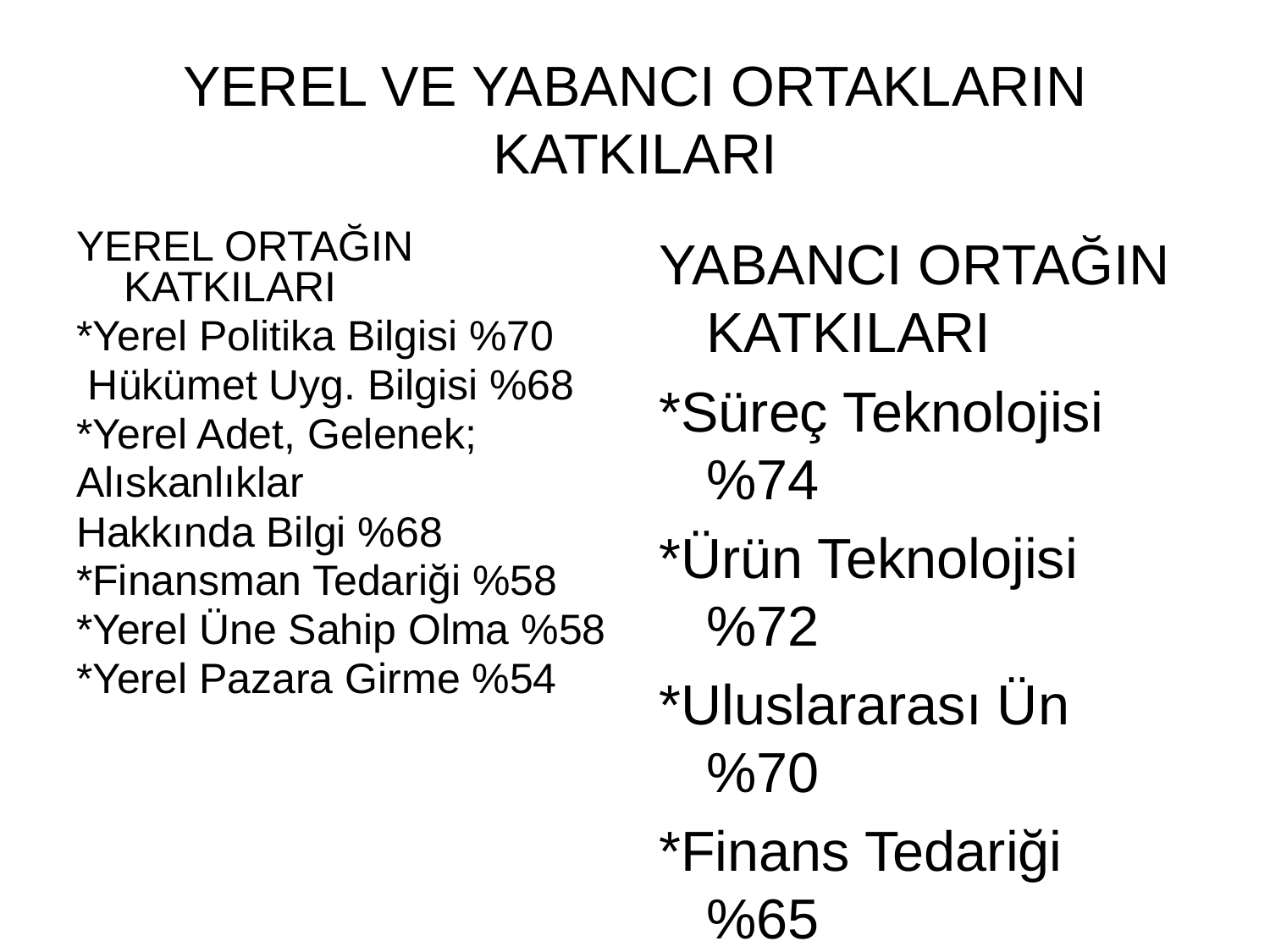

# YEREL VE YABANCI ORTAKLARIN KATKILARI
YEREL ORTAĞIN KATKILARI
*Yerel Politika Bilgisi %70
 Hükümet Uyg. Bilgisi %68
*Yerel Adet, Gelenek;
Alıskanlıklar
Hakkında Bilgi %68
*Finansman Tedariği %58
*Yerel Üne Sahip Olma %58
*Yerel Pazara Girme %54
YABANCI ORTAĞIN KATKILARI
*Süreç Teknolojisi %74
*Ürün Teknolojisi %72
*Uluslararası Ün  %70
*Finans Tedariği   %65
*Yönetim Bilgisi % 59